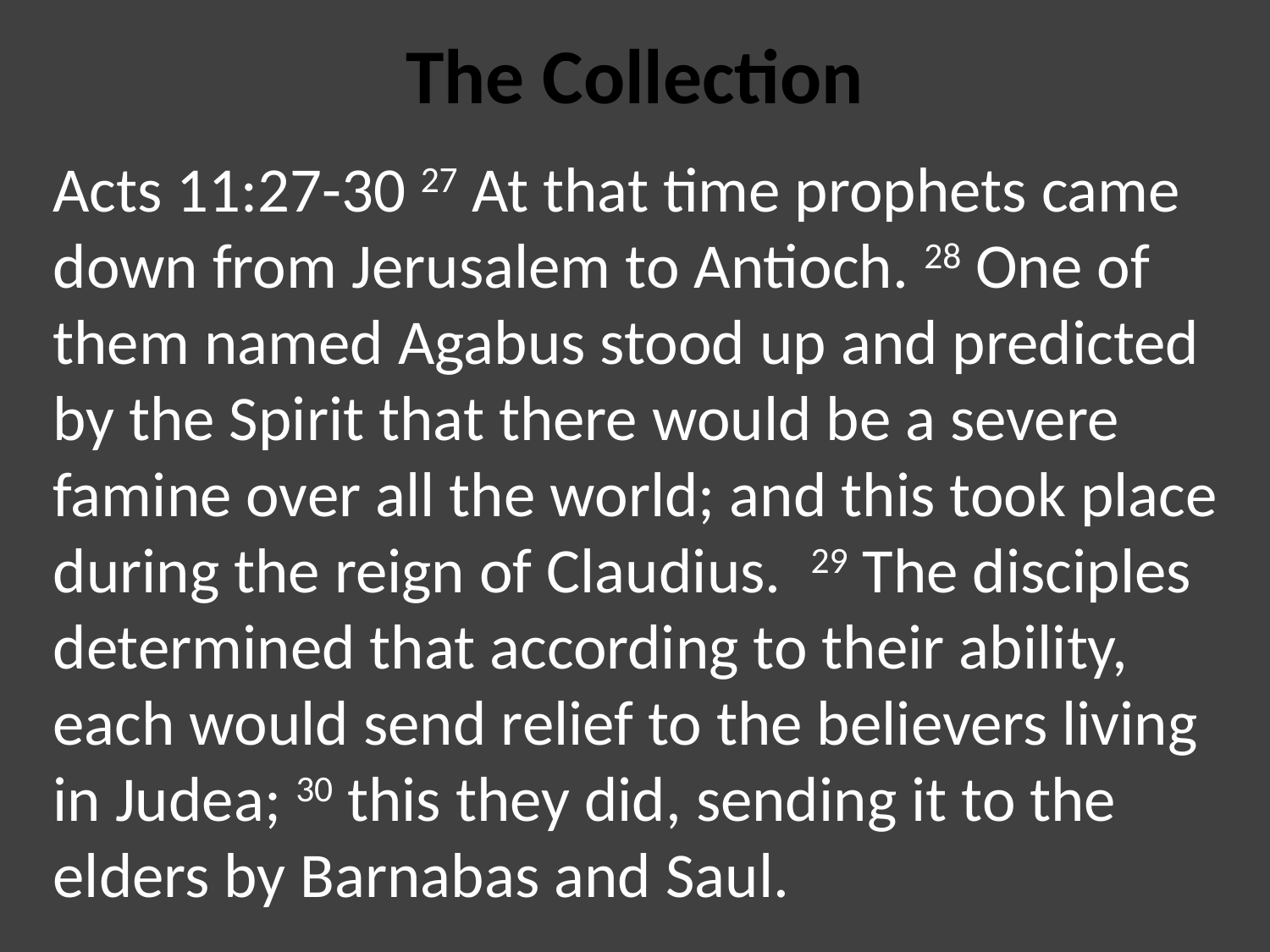

# The Collection
Acts 11:27-30 27 At that time prophets came down from Jerusalem to Antioch. 28 One of them named Agabus stood up and predicted by the Spirit that there would be a severe famine over all the world; and this took place during the reign of Claudius.  29 The disciples determined that according to their ability, each would send relief to the believers living in Judea; 30 this they did, sending it to the elders by Barnabas and Saul.